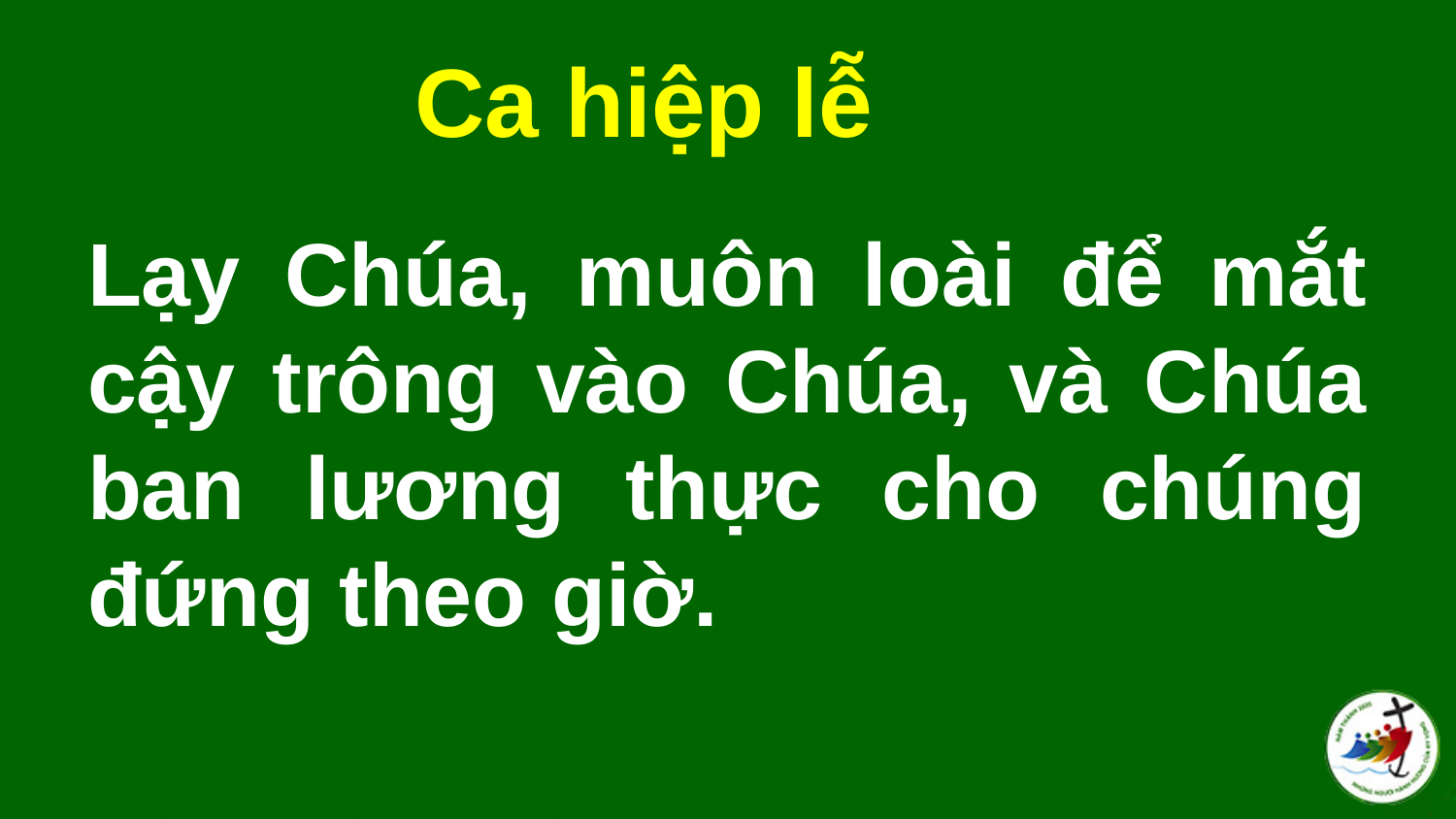

Ca hiệp lễ
# Lạy Chúa, muôn loài để mắt cậy trông vào Chúa, và Chúa ban lương thực cho chúng đứng theo giờ.